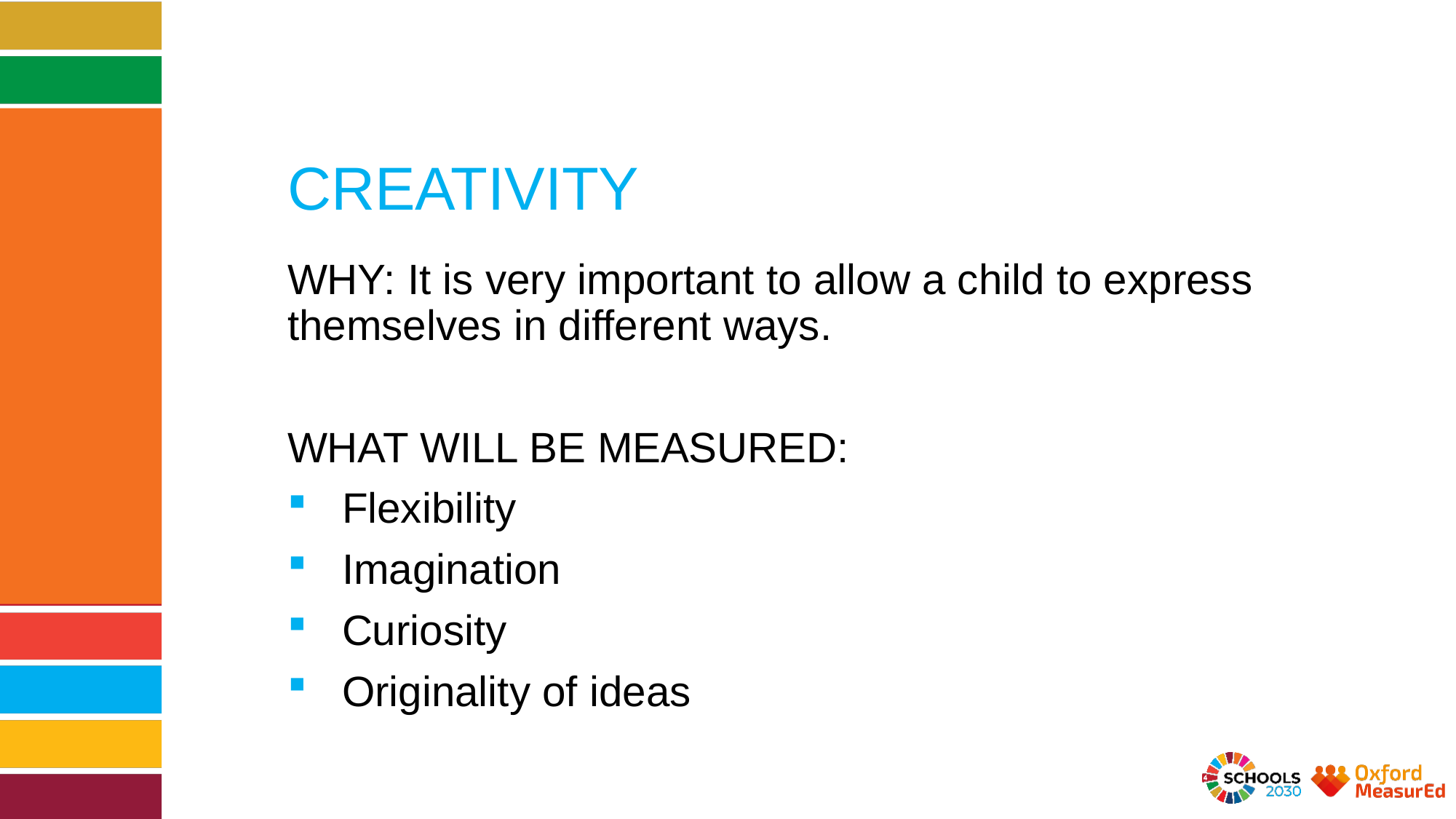

# CREATIVITY
WHY: It is very important to allow a child to express themselves in different ways.

WHAT WILL BE MEASURED:
Flexibility
Imagination
Curiosity
Originality of ideas